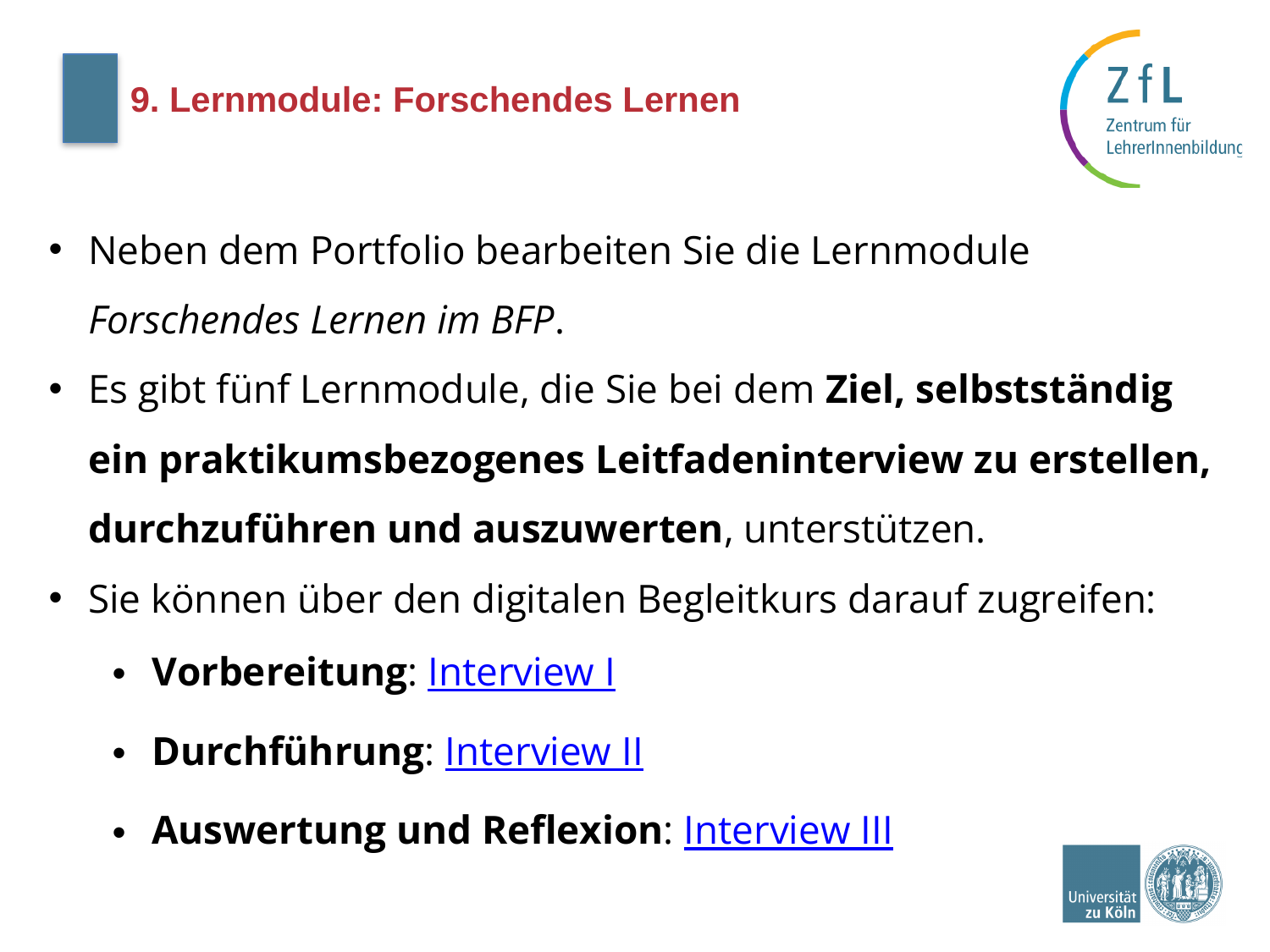

# 9. Lernmodule: Forschendes Lernen

Neben dem Portfolio bearbeiten Sie die Lernmodule Forschendes Lernen im BFP.
Es gibt fünf Lernmodule, die Sie bei dem Ziel, selbstständig ein praktikumsbezogenes Leitfadeninterview zu erstellen, durchzuführen und auszuwerten, unterstützen.
Sie können über den digitalen Begleitkurs darauf zugreifen:
Vorbereitung: Interview I
Durchführung: Interview II
Auswertung und Reflexion: Interview III